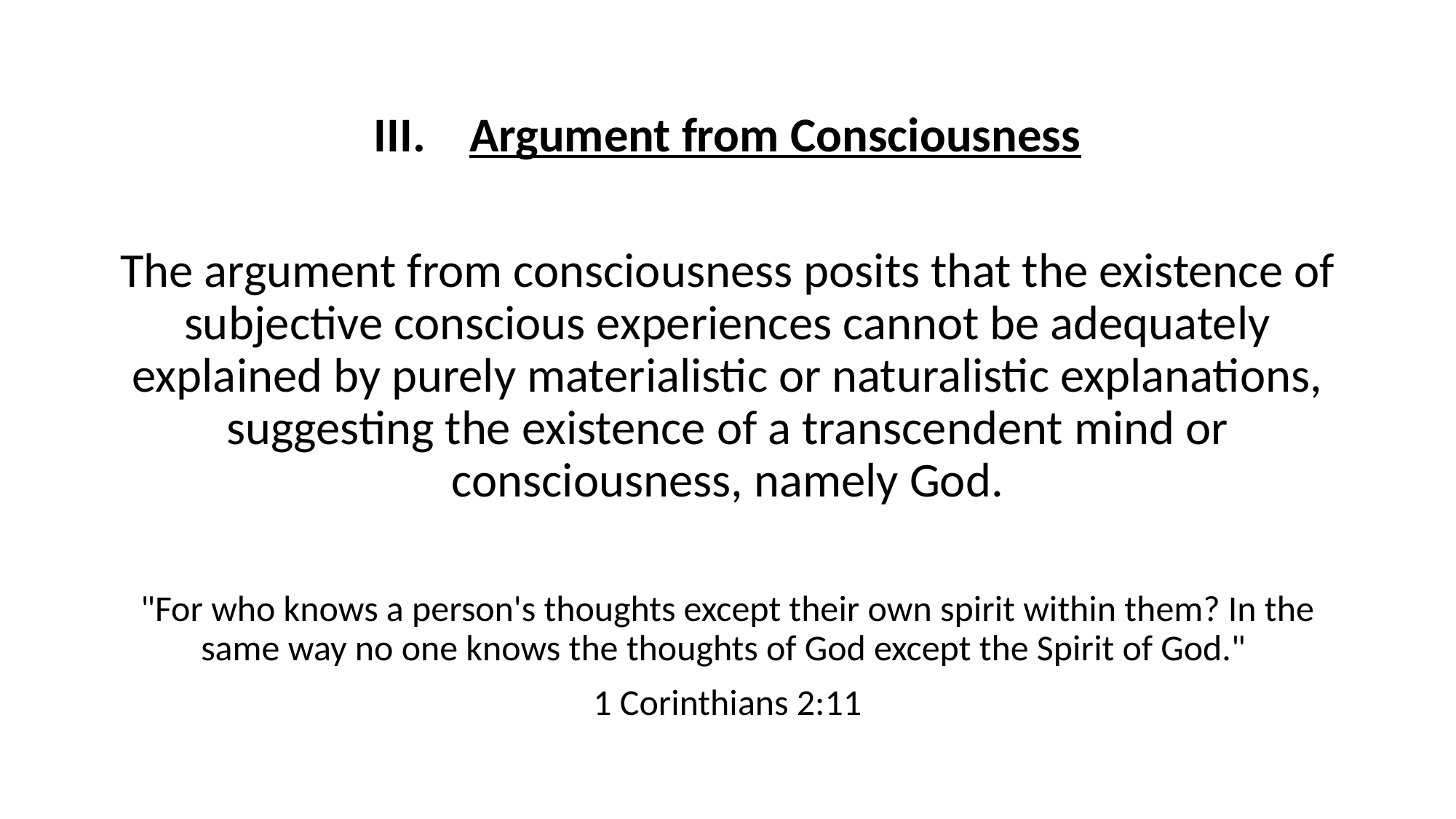

III.    Argument from Consciousness

The argument from consciousness posits that the existence of subjective conscious experiences cannot be adequately explained by purely materialistic or naturalistic explanations, suggesting the existence of a transcendent mind or consciousness, namely God.

"For who knows a person's thoughts except their own spirit within them? In the same way no one knows the thoughts of God except the Spirit of God."
1 Corinthians 2:11